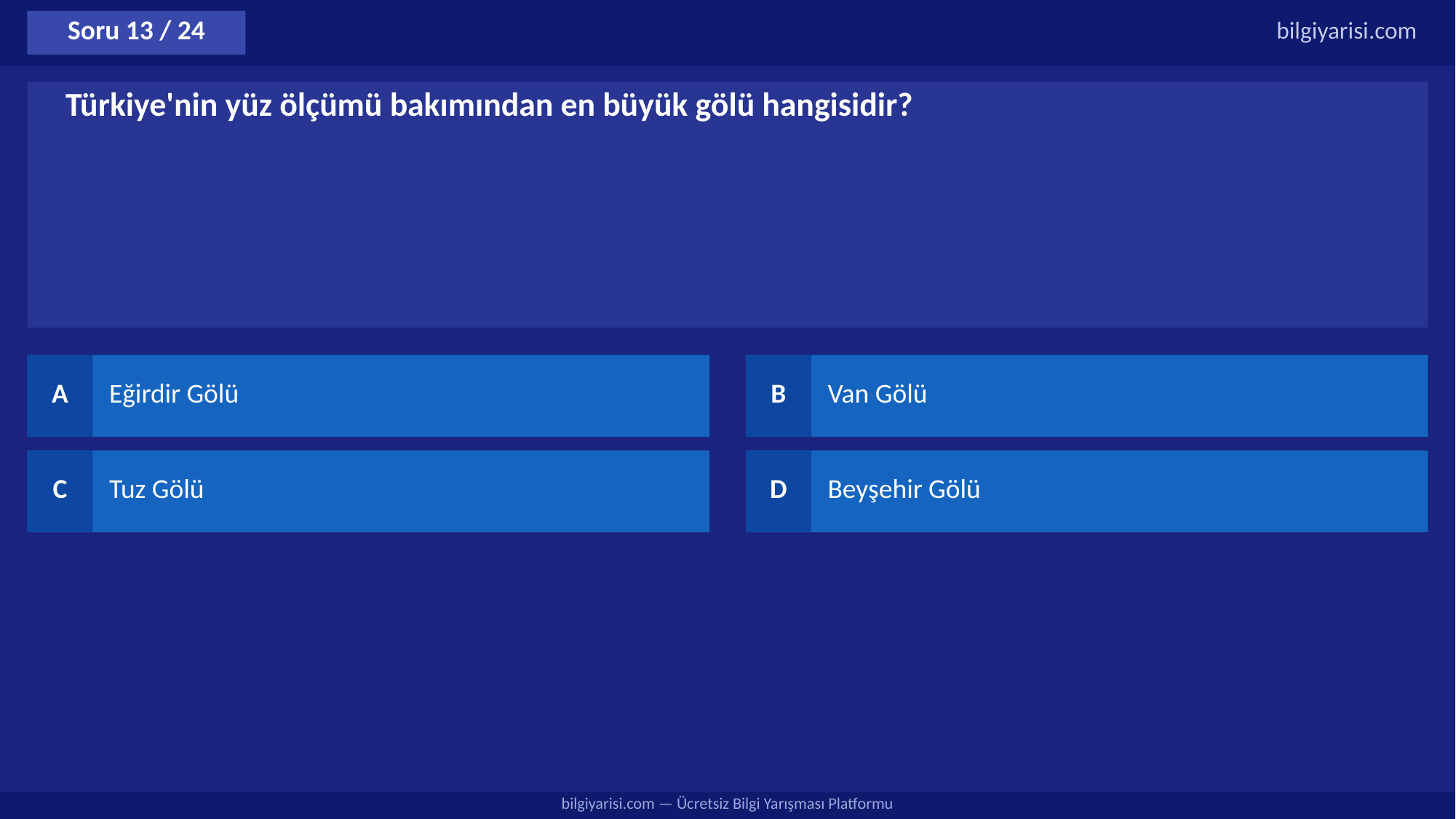

Soru 13 / 24
bilgiyarisi.com

Türkiye'nin yüz ölçümü bakımından en büyük gölü hangisidir?

A
Eğirdir Gölü

B
Van Gölü

C
Tuz Gölü

D
Beyşehir Gölü
bilgiyarisi.com — Ücretsiz Bilgi Yarışması Platformu